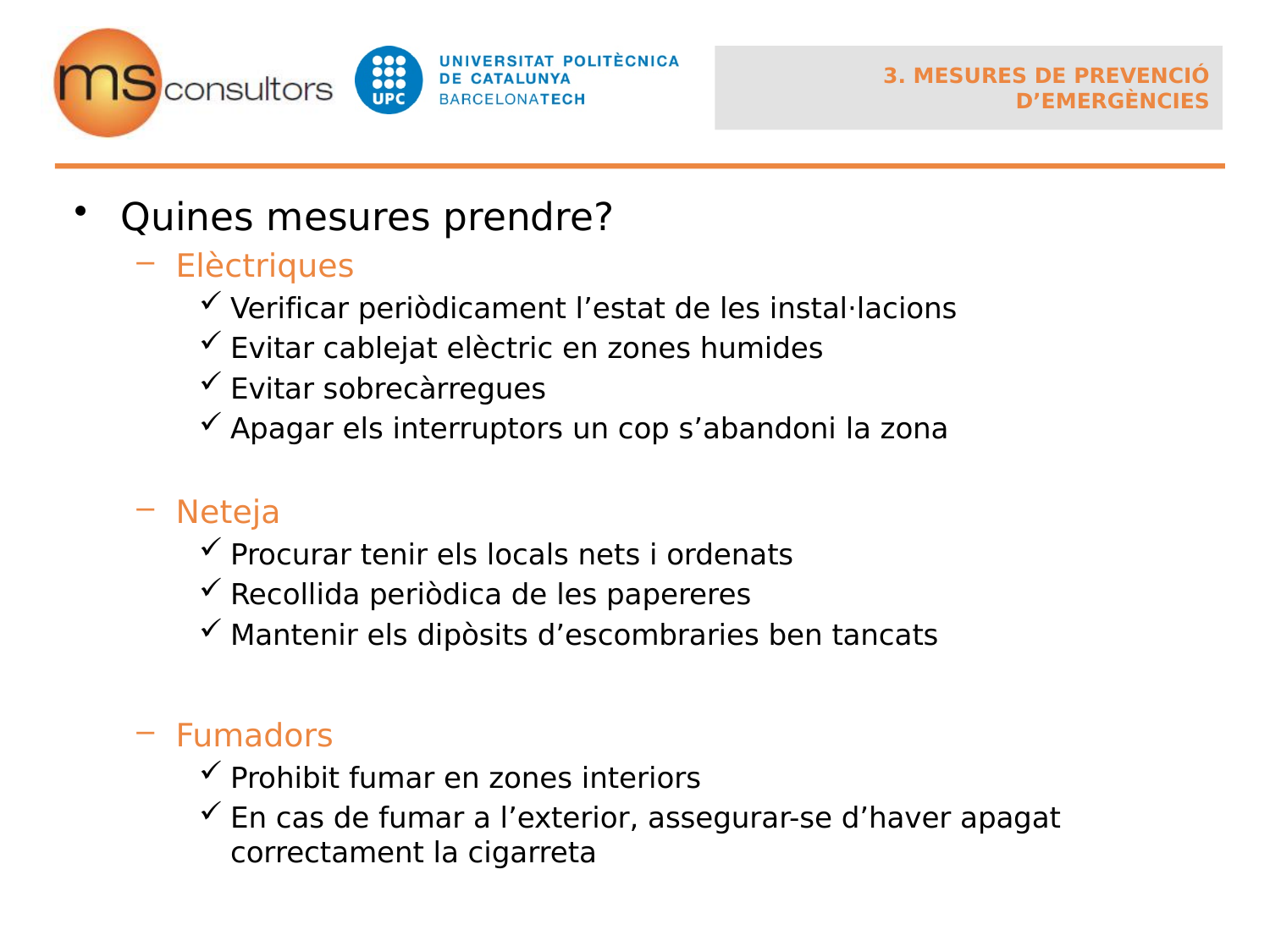

# 3. MESURES DE PREVENCIÓ D’EMERGÈNCIES
Quines mesures prendre?
Elèctriques
Verificar periòdicament l’estat de les instal·lacions
Evitar cablejat elèctric en zones humides
Evitar sobrecàrregues
Apagar els interruptors un cop s’abandoni la zona

Neteja
Procurar tenir els locals nets i ordenats
Recollida periòdica de les papereres
Mantenir els dipòsits d’escombraries ben tancats

Fumadors
Prohibit fumar en zones interiors
En cas de fumar a l’exterior, assegurar-se d’haver apagat correctament la cigarreta